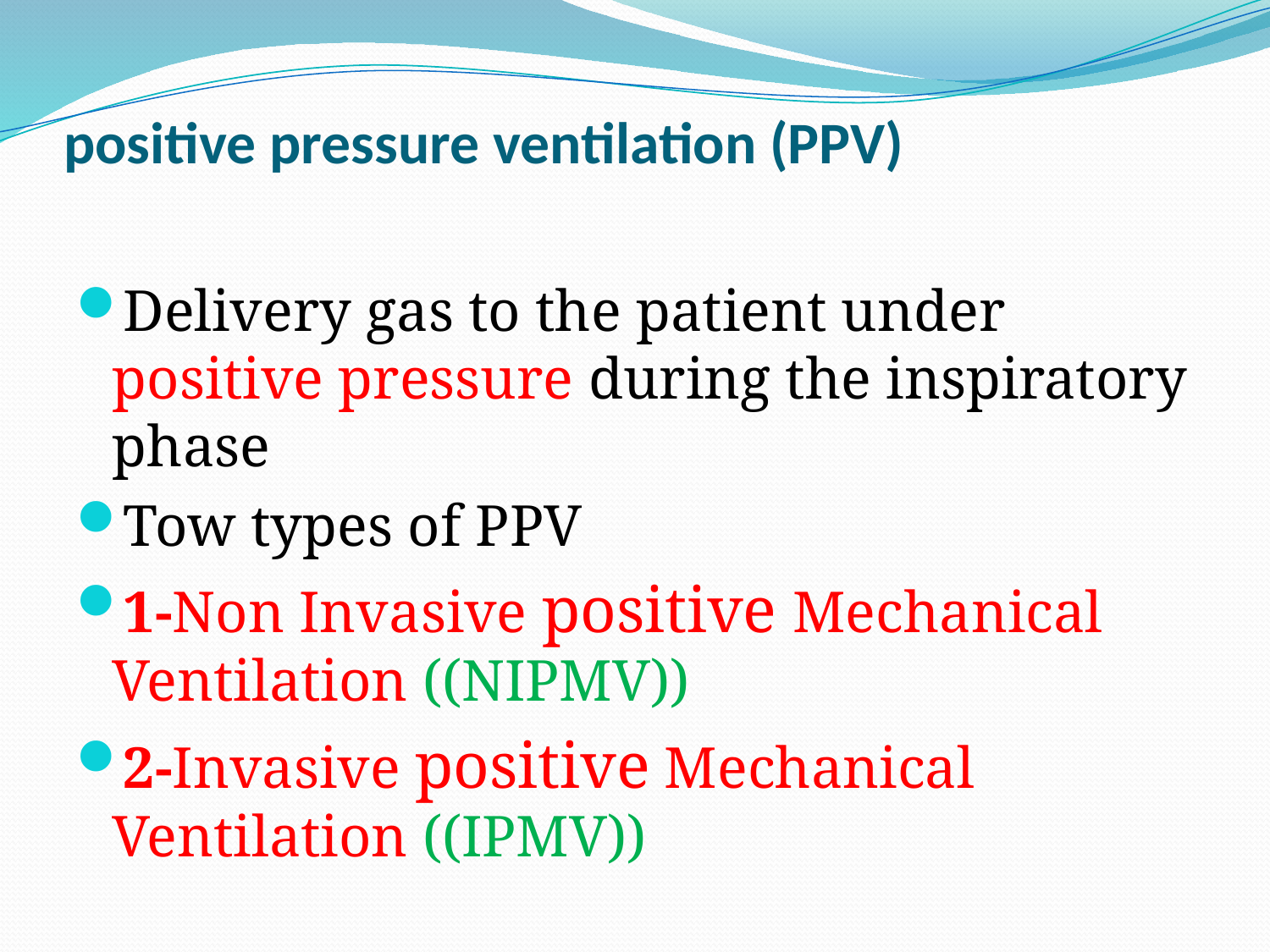

# positive pressure ventilation (PPV)
Delivery gas to the patient under positive pressure during the inspiratory phase
Tow types of PPV
1-Non Invasive positive Mechanical Ventilation ((NIPMV))
2-Invasive positive Mechanical Ventilation ((IPMV))